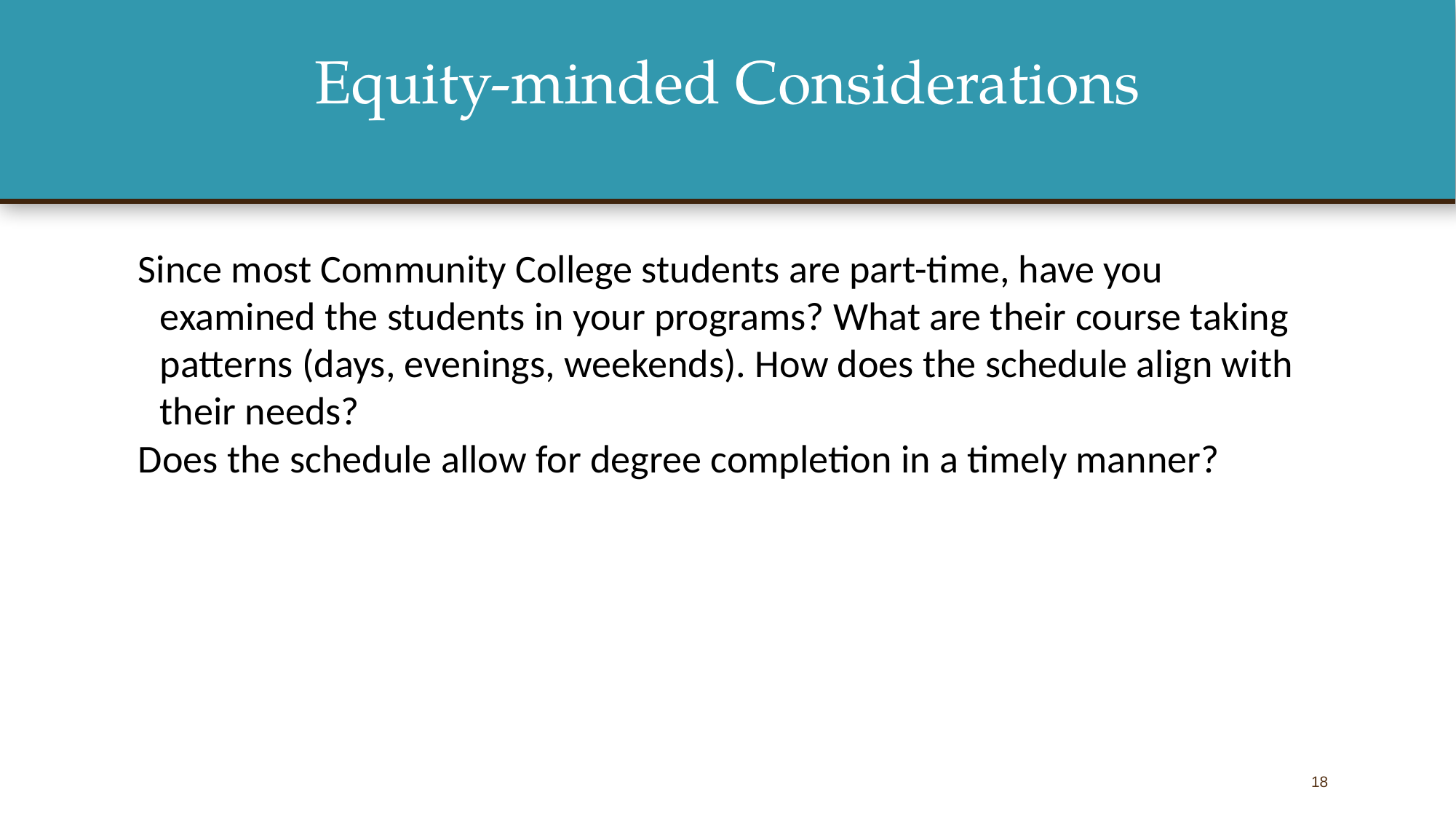

# Equity-minded Considerations
Since most Community College students are part-time, have you examined the students in your programs? What are their course taking patterns (days, evenings, weekends). How does the schedule align with their needs?
Does the schedule allow for degree completion in a timely manner?

18